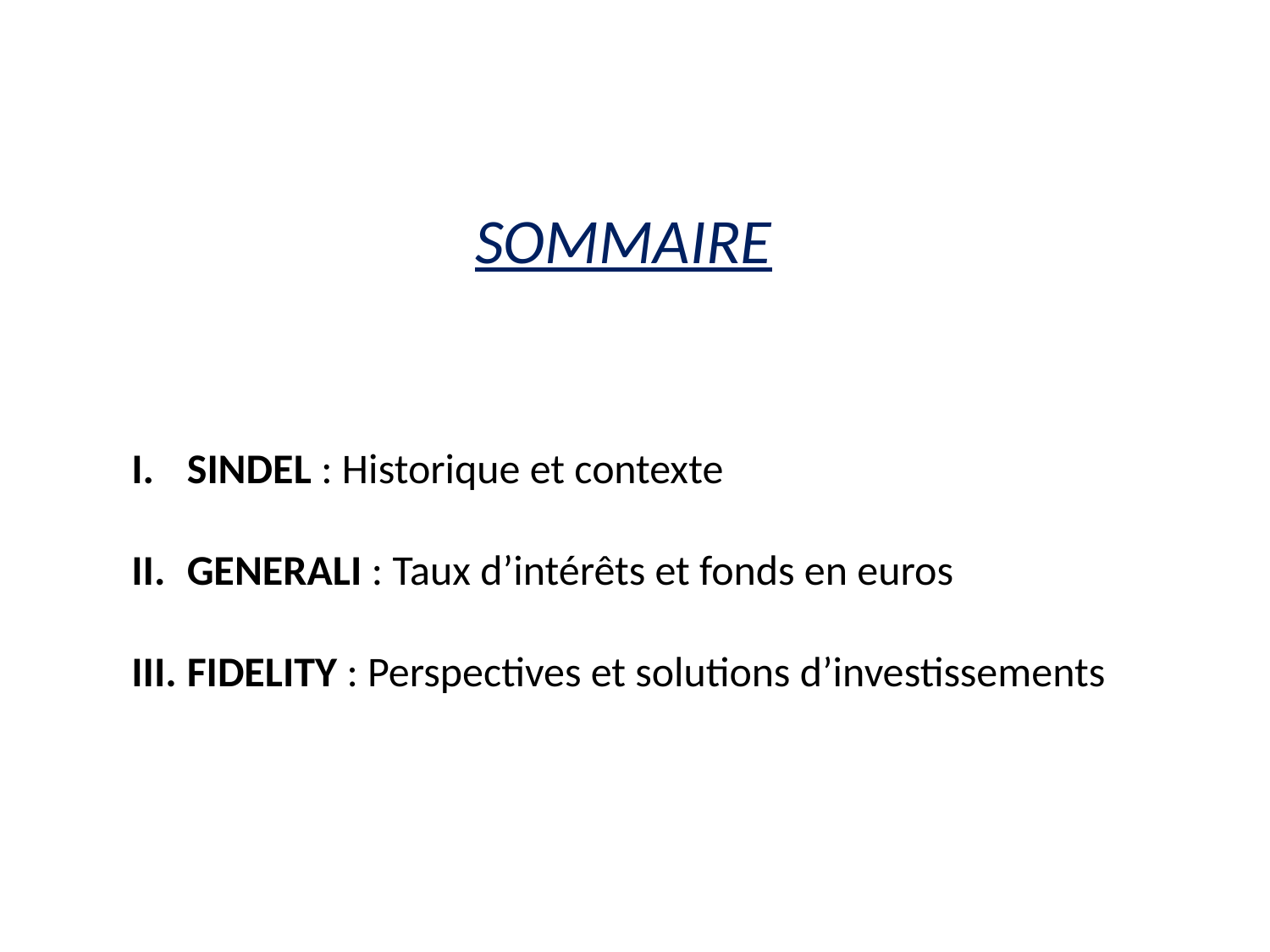

SOMMAIRE

SINDEL : Historique et contexte

GENERALI : Taux d’intérêts et fonds en euros

FIDELITY : Perspectives et solutions d’investissements